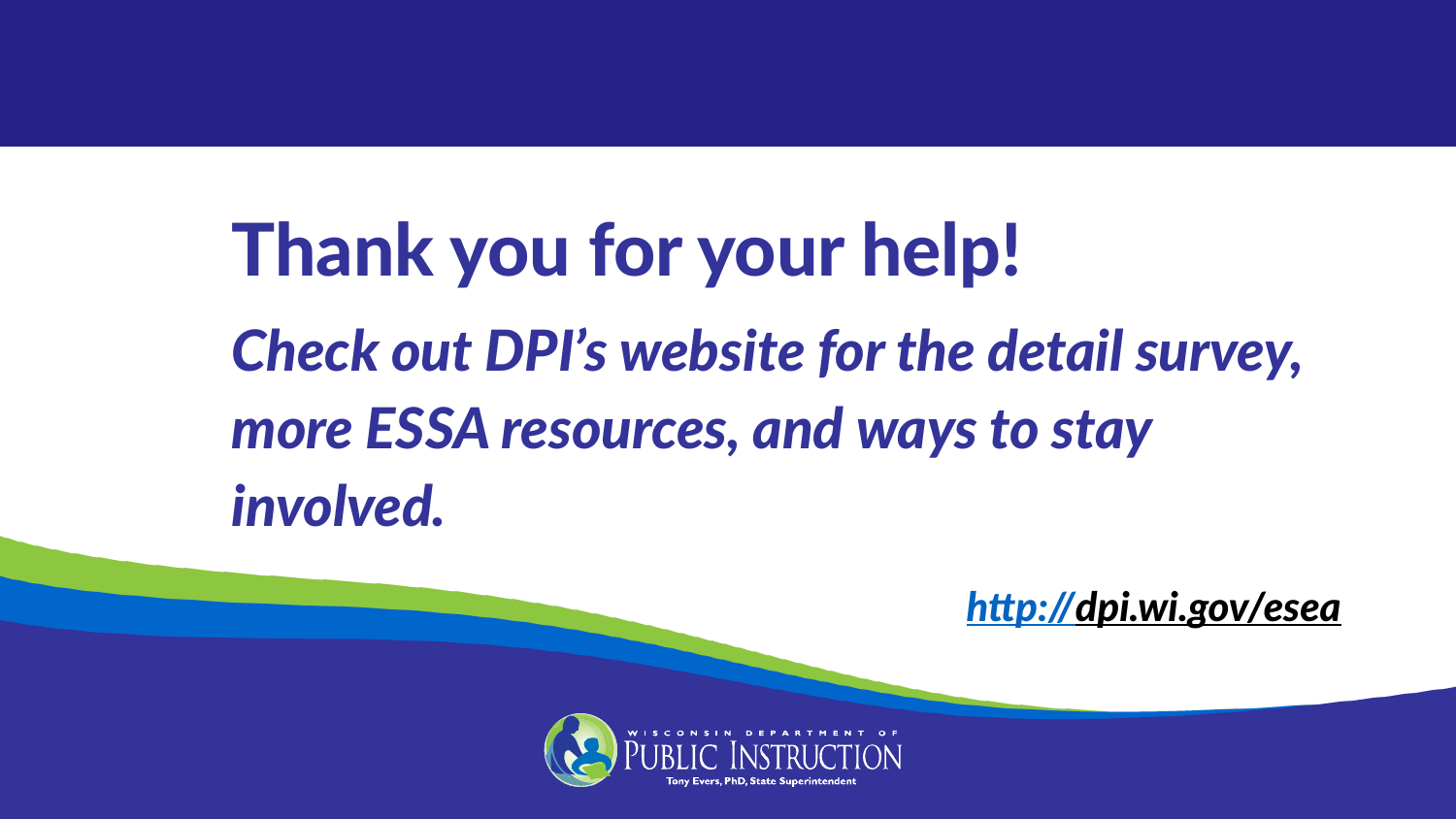

Thank you for your help!
Check out DPI’s website for the detail survey, more ESSA resources, and ways to stay involved.
http://dpi.wi.gov/esea